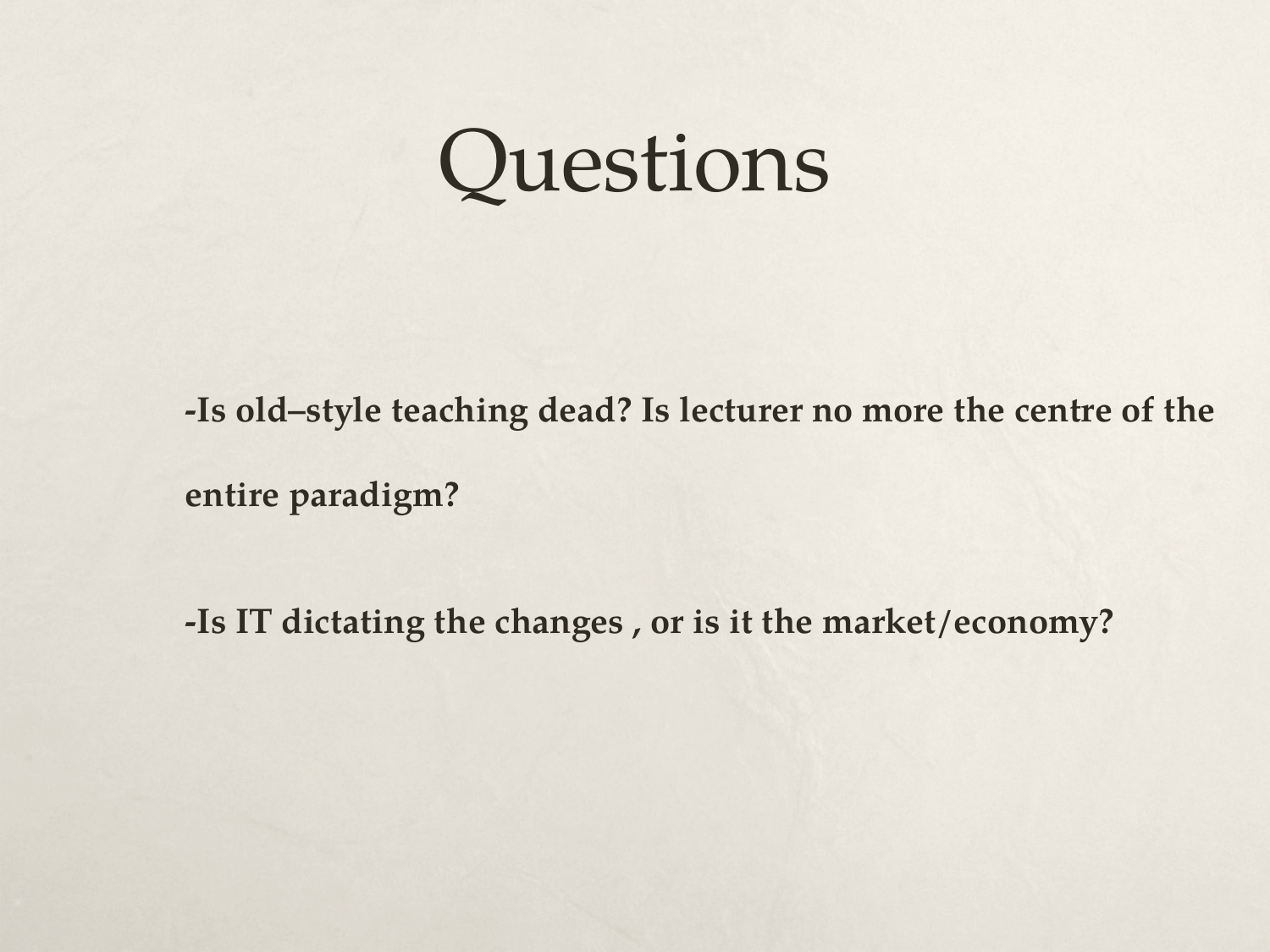

# Questions
-Is old–style teaching dead? Is lecturer no more the centre of the

entire paradigm?

-Is IT dictating the changes , or is it the market/economy?